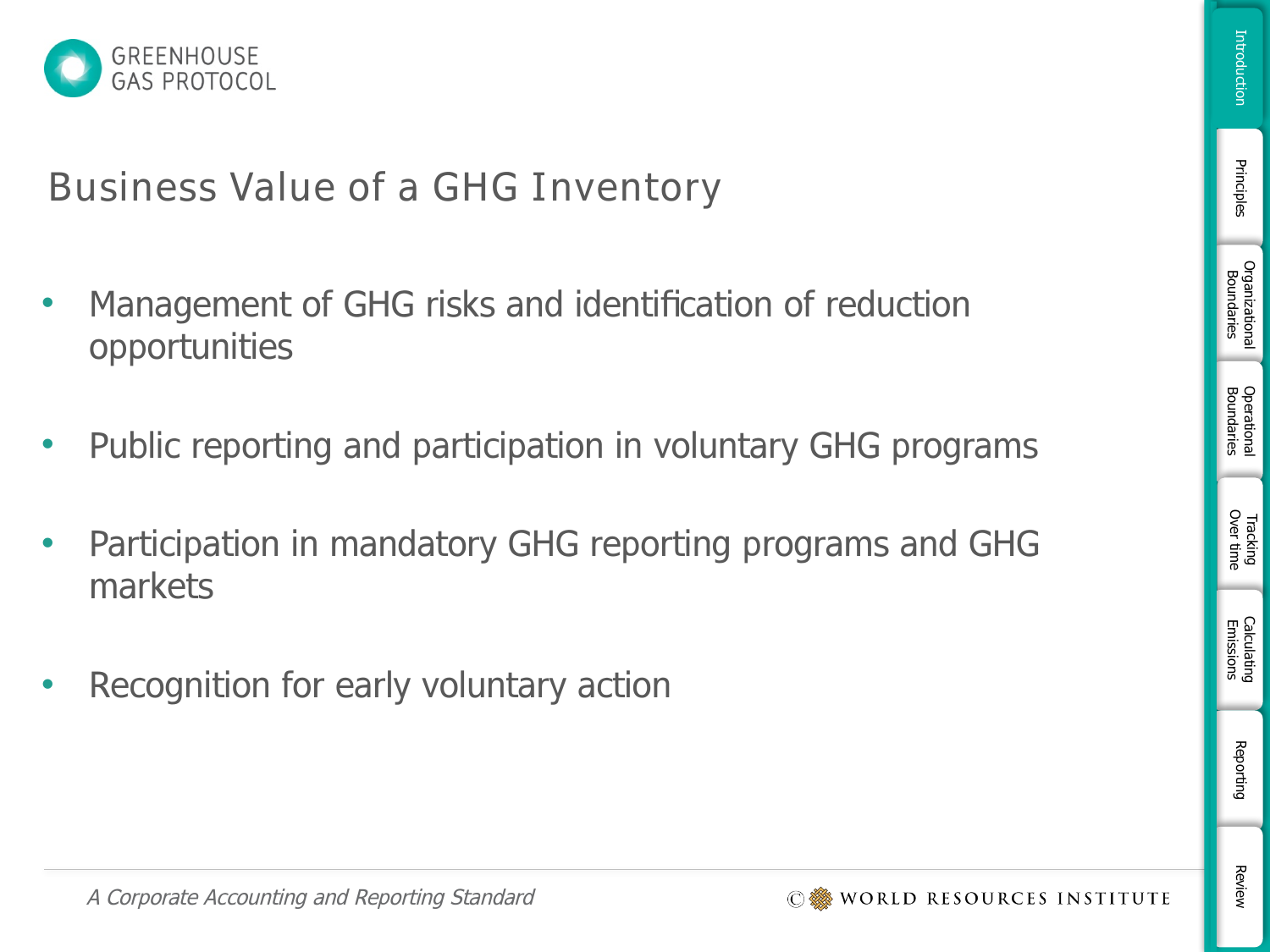

# Business Value of a GHG Inventory
Management of GHG risks and identification of reduction opportunities

Public reporting and participation in voluntary GHG programs

Participation in mandatory GHG reporting programs and GHG markets

Recognition for early voluntary action